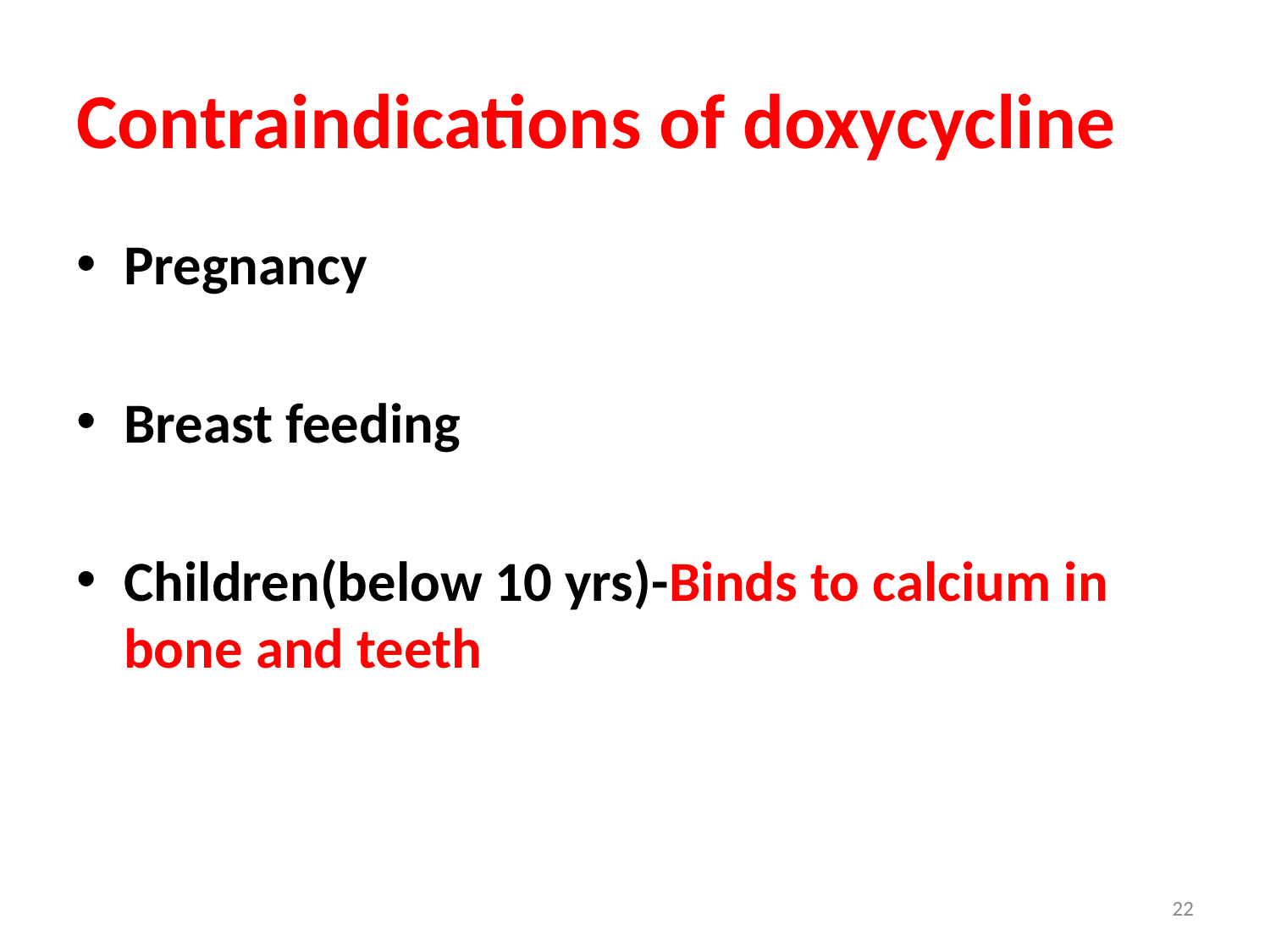

# Contraindications of doxycycline
Pregnancy

Breast feeding

Children(below 10 yrs)-Binds to calcium in bone and teeth
22